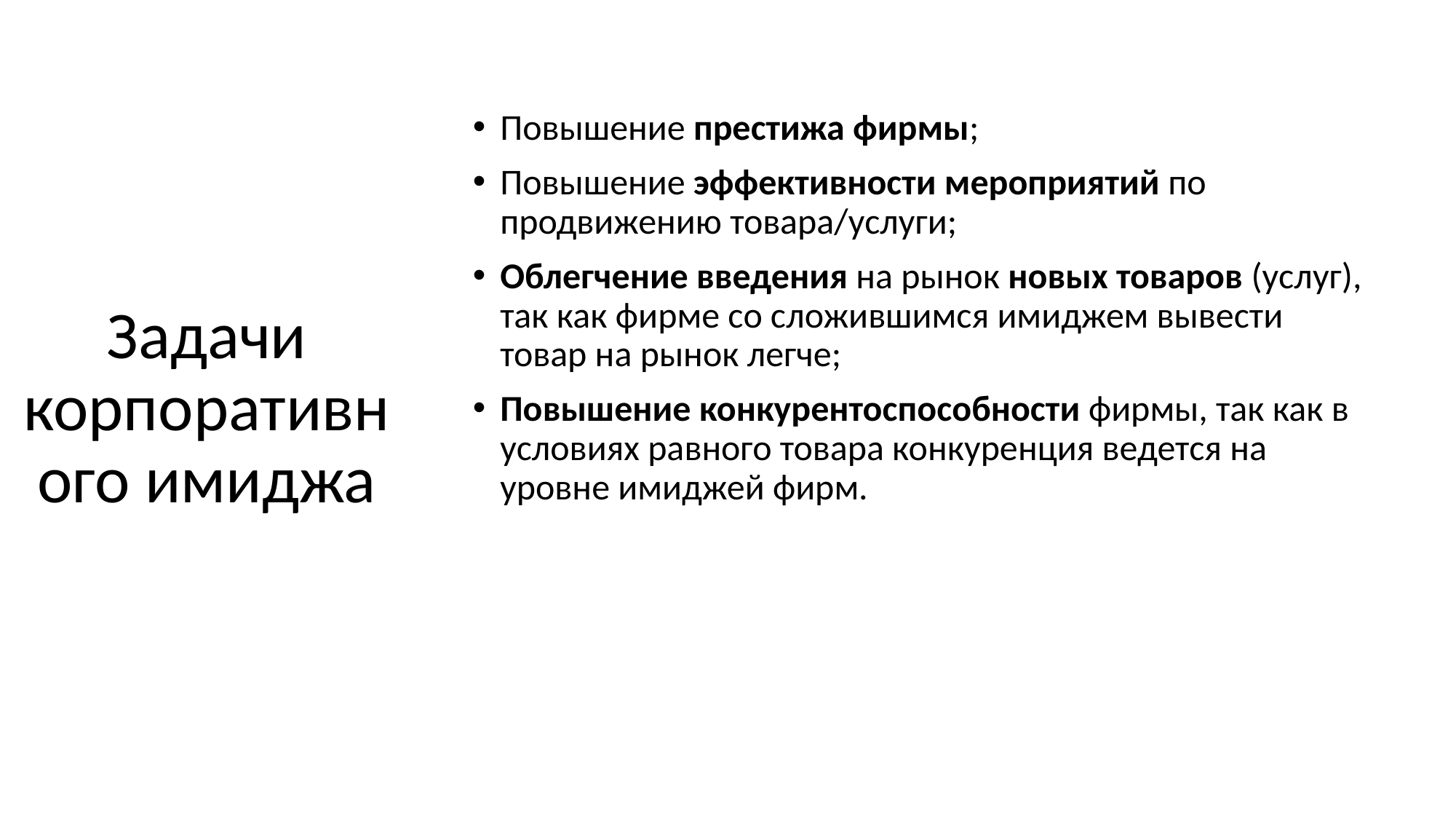

Повышение престижа фирмы;
Повышение эффективности мероприятий по продвижению товара/услуги;
Облегчение введения на рынок новых товаров (услуг), так как фирме со сложившимся имиджем вывести товар на рынок легче;
Повышение конкурентоспособности фирмы, так как в условиях равного товара конкуренция ведется на уровне имиджей фирм.

# Задачи корпоративного имиджа